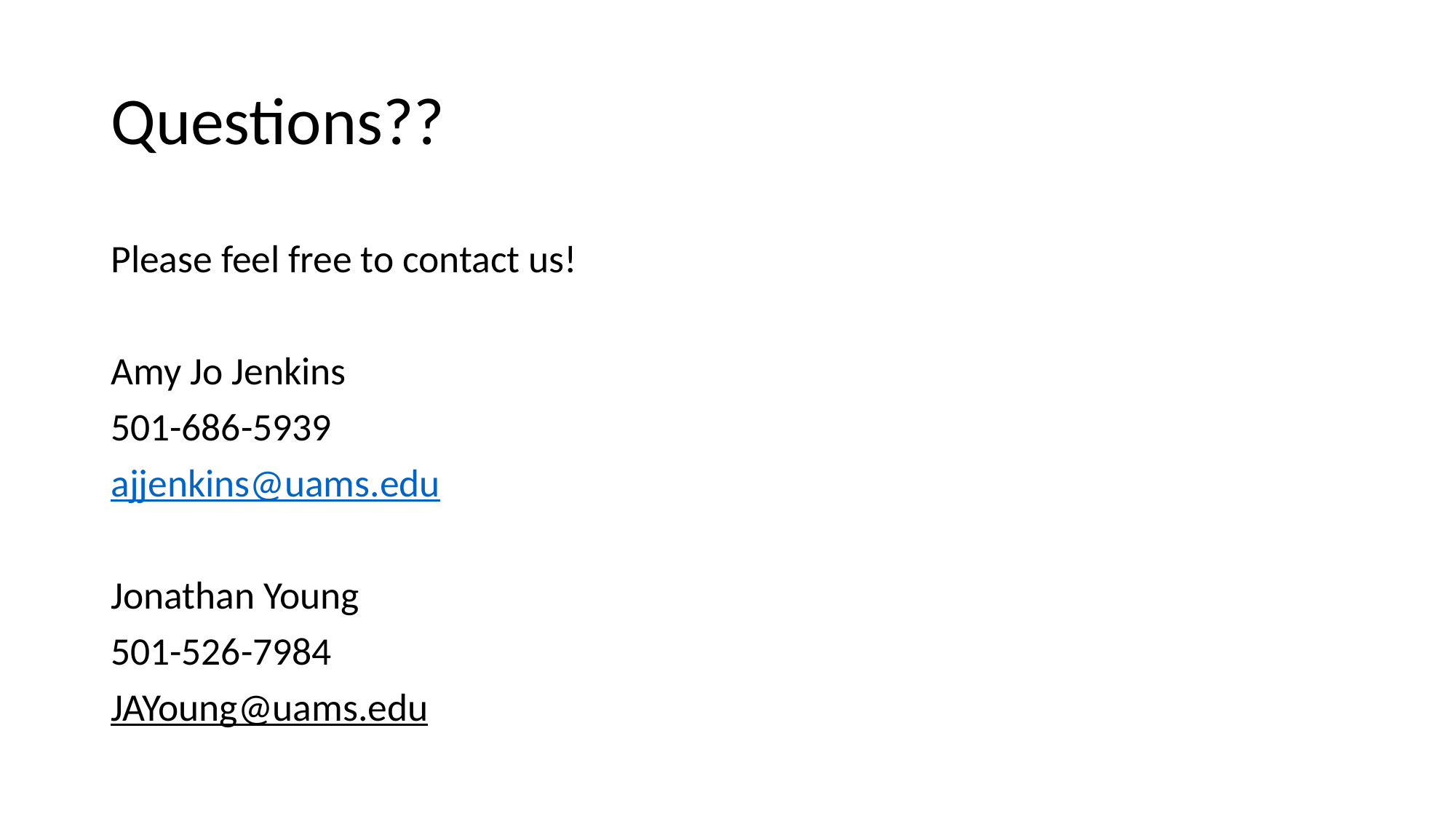

# Questions??
Please feel free to contact us!

Amy Jo Jenkins
501-686-5939
ajjenkins@uams.edu

Jonathan Young
501-526-7984
JAYoung@uams.edu